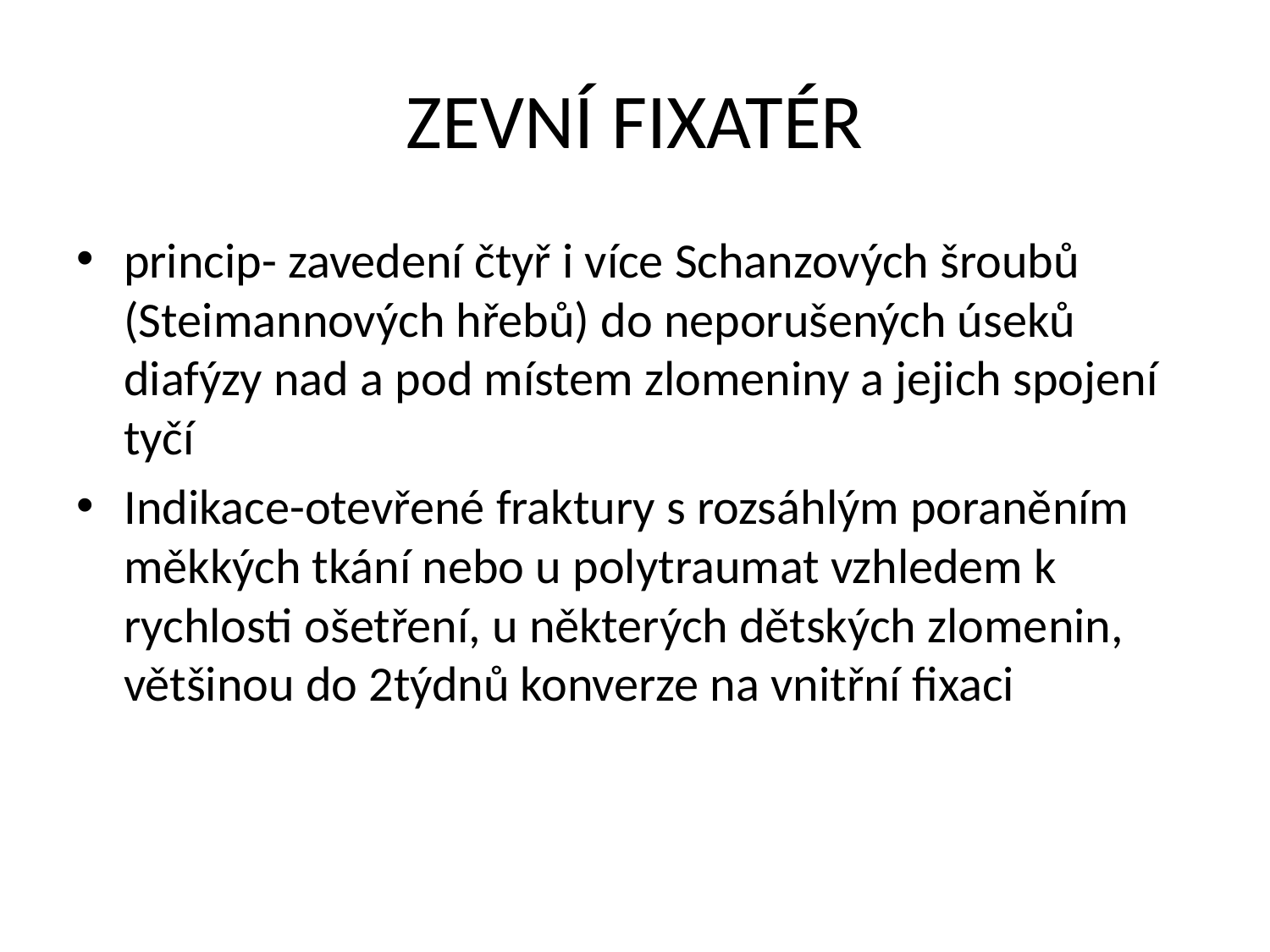

# ZEVNÍ FIXATÉR
princip- zavedení čtyř i více Schanzových šroubů (Steimannových hřebů) do neporušených úseků diafýzy nad a pod místem zlomeniny a jejich spojení tyčí
Indikace-otevřené fraktury s rozsáhlým poraněním měkkých tkání nebo u polytraumat vzhledem k rychlosti ošetření, u některých dětských zlomenin, většinou do 2týdnů konverze na vnitřní fixaci